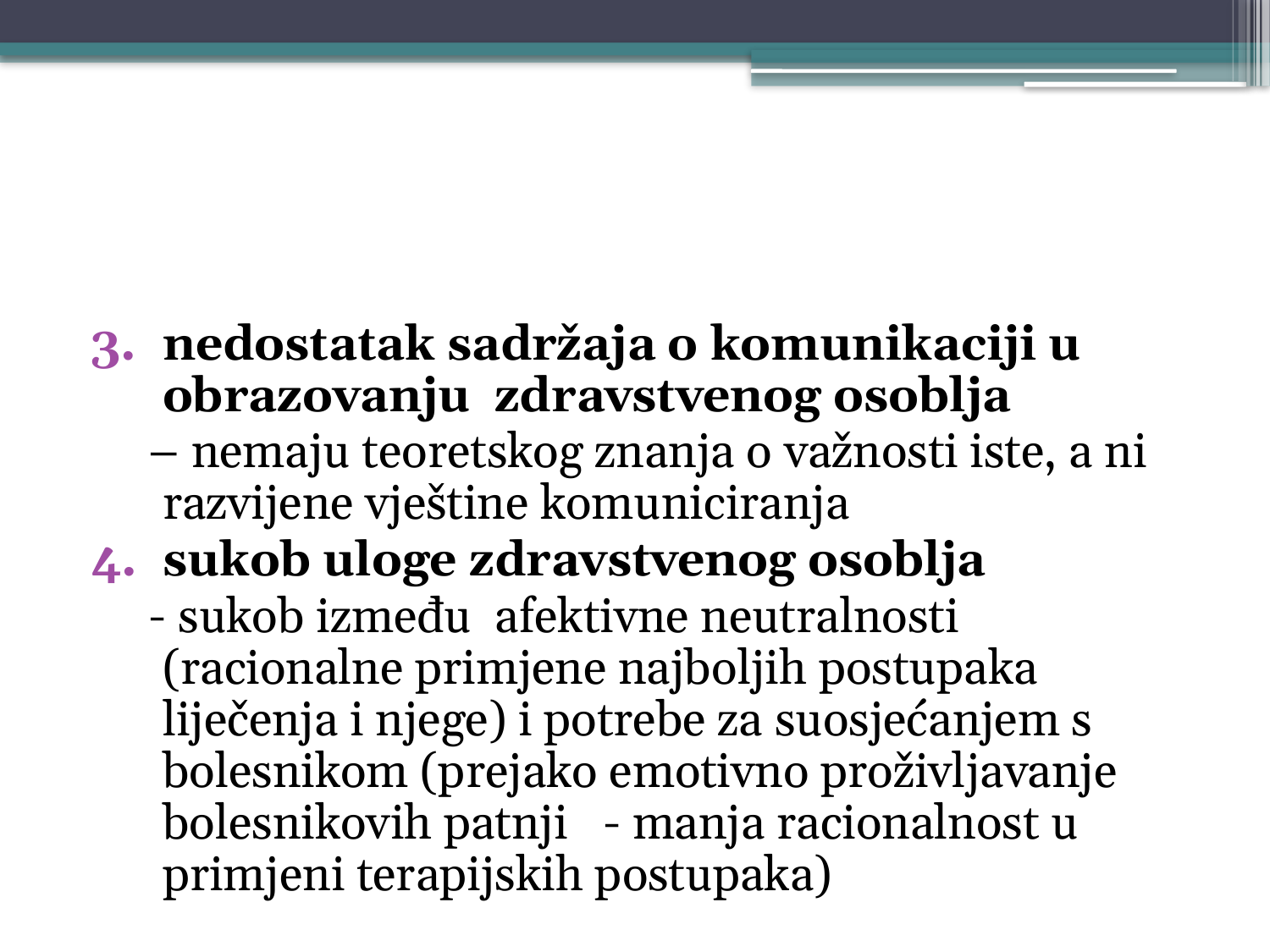

#
nedostatak sadržaja o komunikaciji u obrazovanju  zdravstvenog osoblja
     – nemaju teoretskog znanja o važnosti iste, a ni razvijene vještine komuniciranja
sukob uloge zdravstvenog osoblja
     - sukob između  afektivne neutralnosti (racionalne primjene najboljih postupaka liječenja i njege) i potrebe za suosjećanjem s bolesnikom (prejako emotivno proživljavanje bolesnikovih patnji   - manja racionalnost u primjeni terapijskih postupaka)